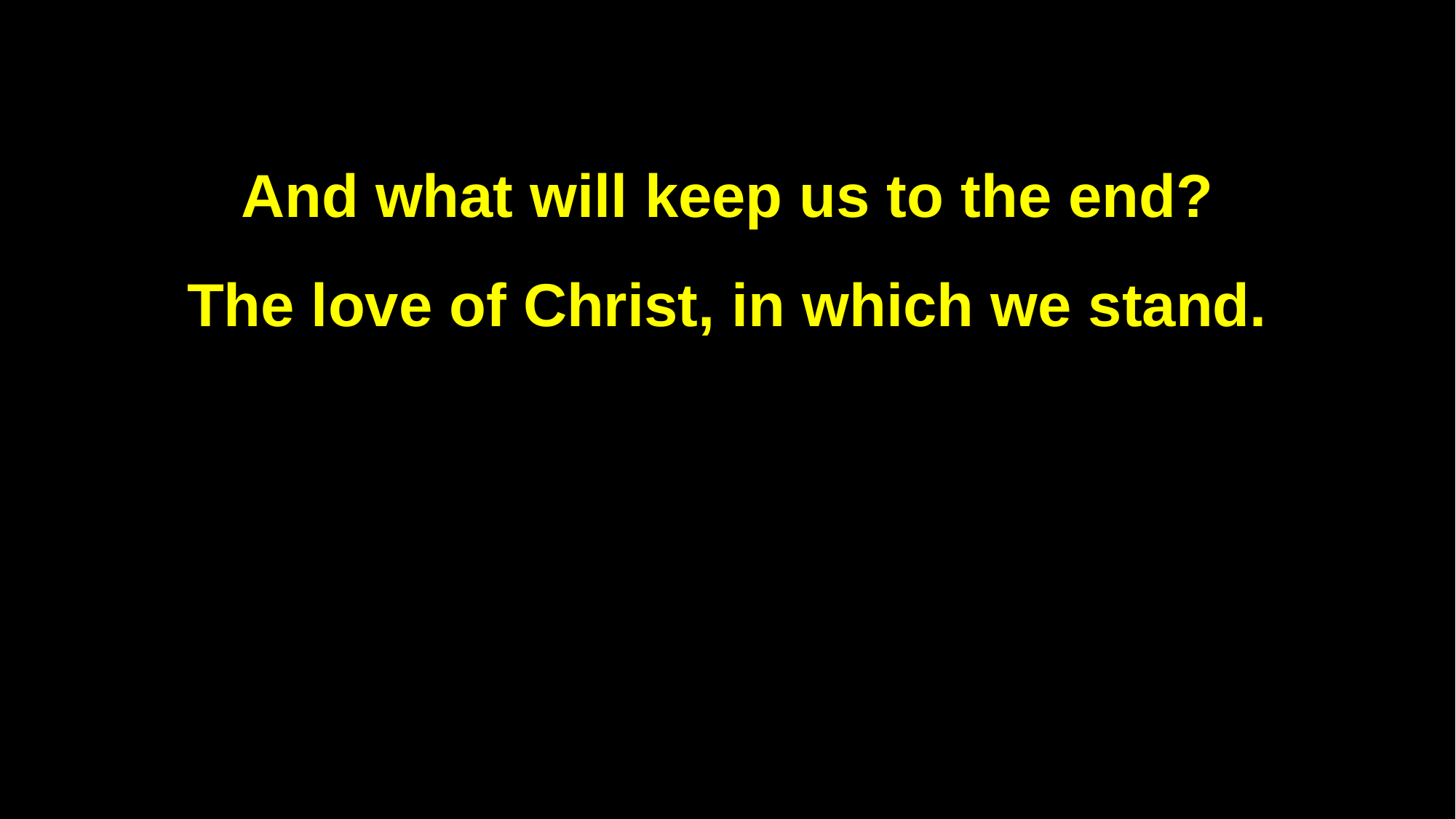

And what will keep us to the end?
The love of Christ, in which we stand.